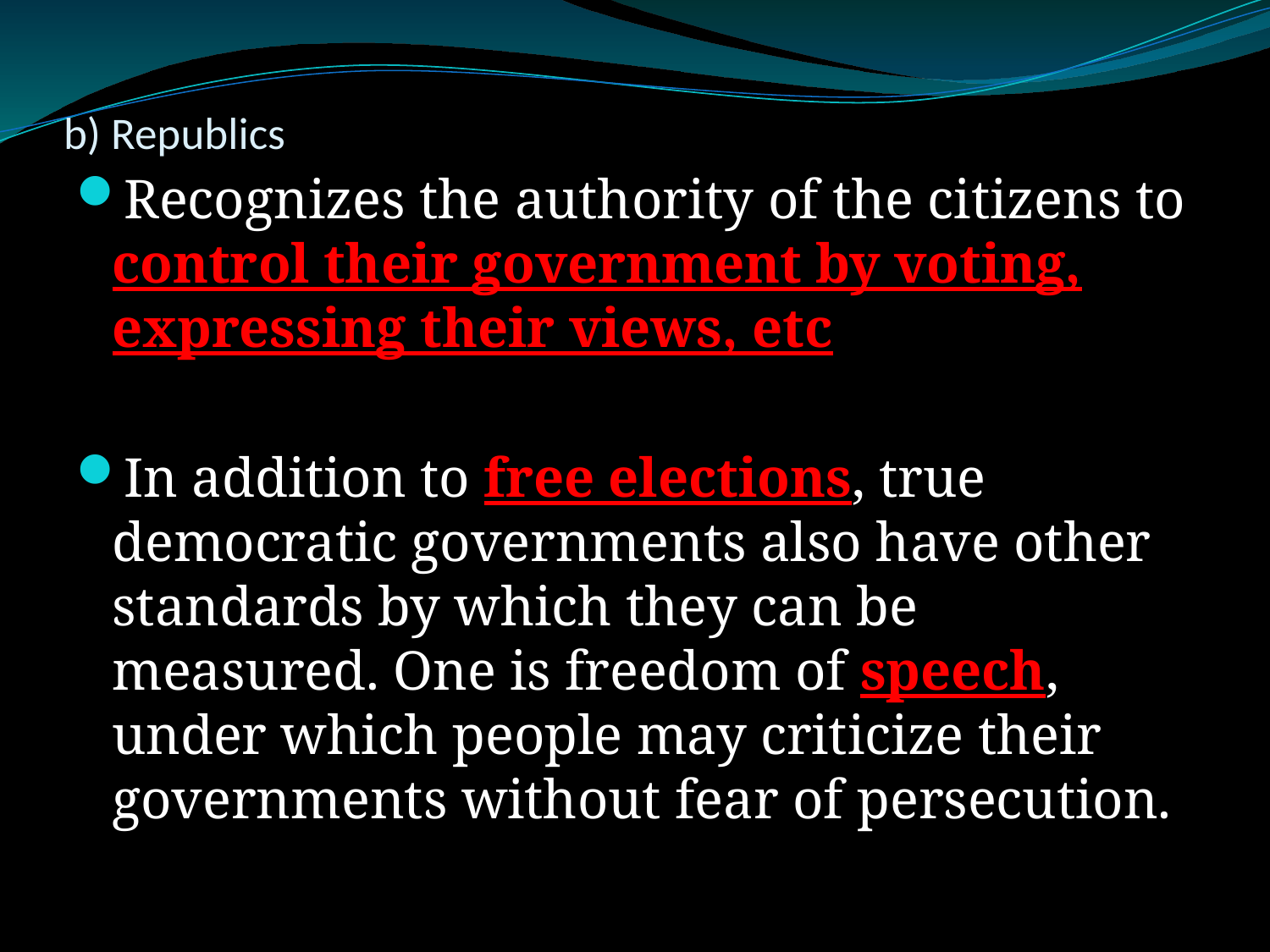

# b) Republics
Recognizes the authority of the citizens to control their government by voting, expressing their views, etc

In addition to free elections, true democratic governments also have other standards by which they can be measured. One is freedom of speech, under which people may criticize their governments without fear of persecution.